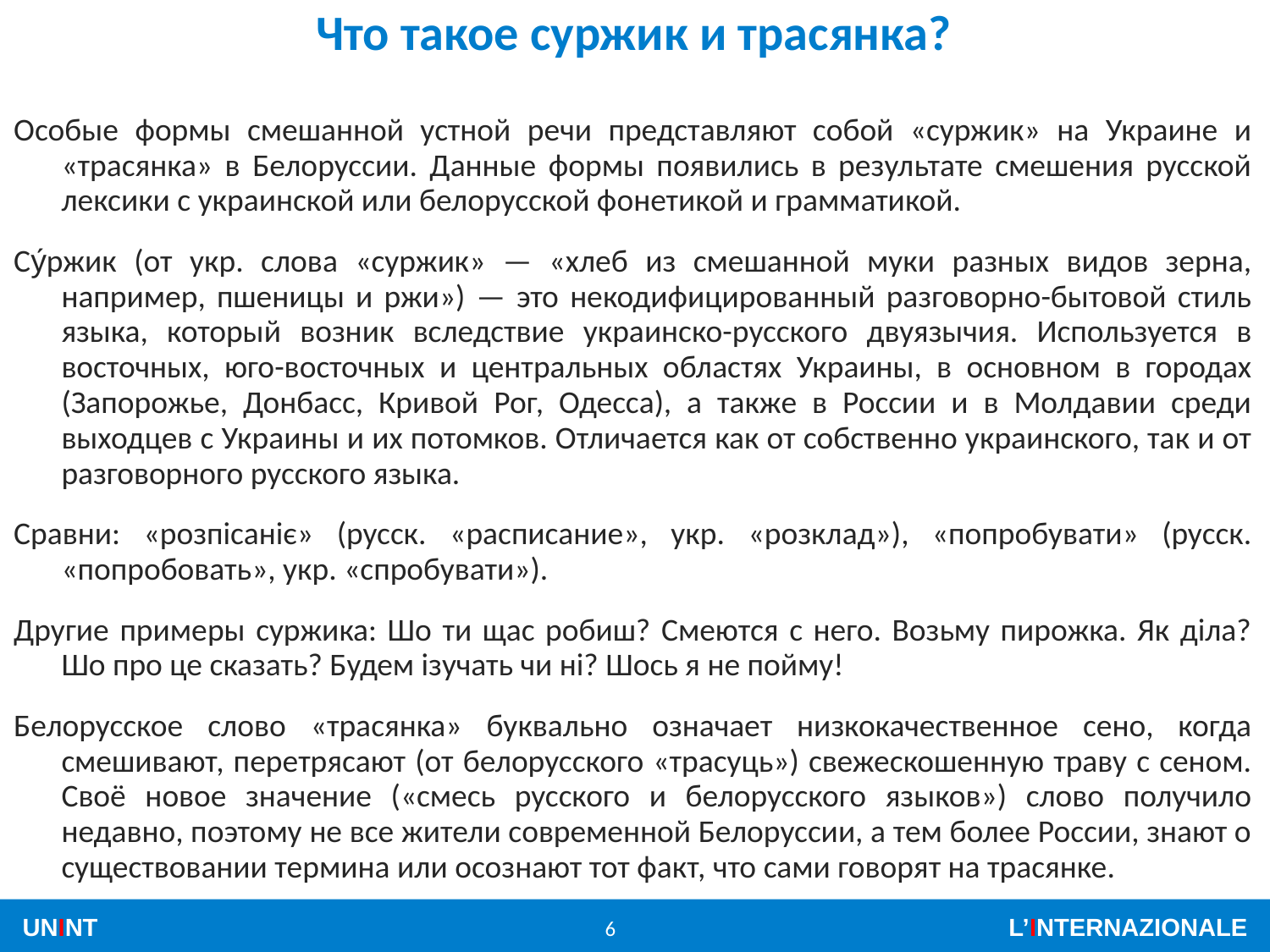

# Что такое суржик и трасянка?
Особые формы смешанной устной речи представляют собой «суржик» на Украине и «трасянка» в Белоруссии. Данные формы появились в результате смешения русской лексики с украинской или белорусской фонетикой и грамматикой.
Су́ржик (от укр. слова «суржик» — «хлеб из смешанной муки разных видов зерна, например, пшеницы и ржи») — это некодифицированный разговорно-бытовой стиль языка, который возник вследствие украинско-русского двуязычия. Используется в восточных, юго-восточных и центральных областях Украины, в основном в городах (Запорожье, Донбасс, Кривой Рог, Одесса), а также в России и в Молдавии среди выходцев с Украины и их потомков. Отличается как от собственно украинского, так и от разговорного русского языка.
Сравни: «розпісаніє» (русск. «расписание», укр. «розклад»), «попробувати» (русск. «попробовать», укр. «спробувати»).
Другие примеры суржика: Шо ти щас робиш? Смеются с него. Возьму пирожка. Як діла? Шо про це сказать? Будем ізучать чи ні? Шось я не пойму!
Белорусское слово «трасянка» буквально означает низкокачественное сено, когда смешивают, перетрясают (от белорусского «трасуць») свежескошенную траву с сеном. Своё новое значение («смесь русского и белорусского языков») слово получило недавно, поэтому не все жители современной Белоруссии, а тем более России, знают о существовании термина или осознают тот факт, что сами говорят на трасянке.

6